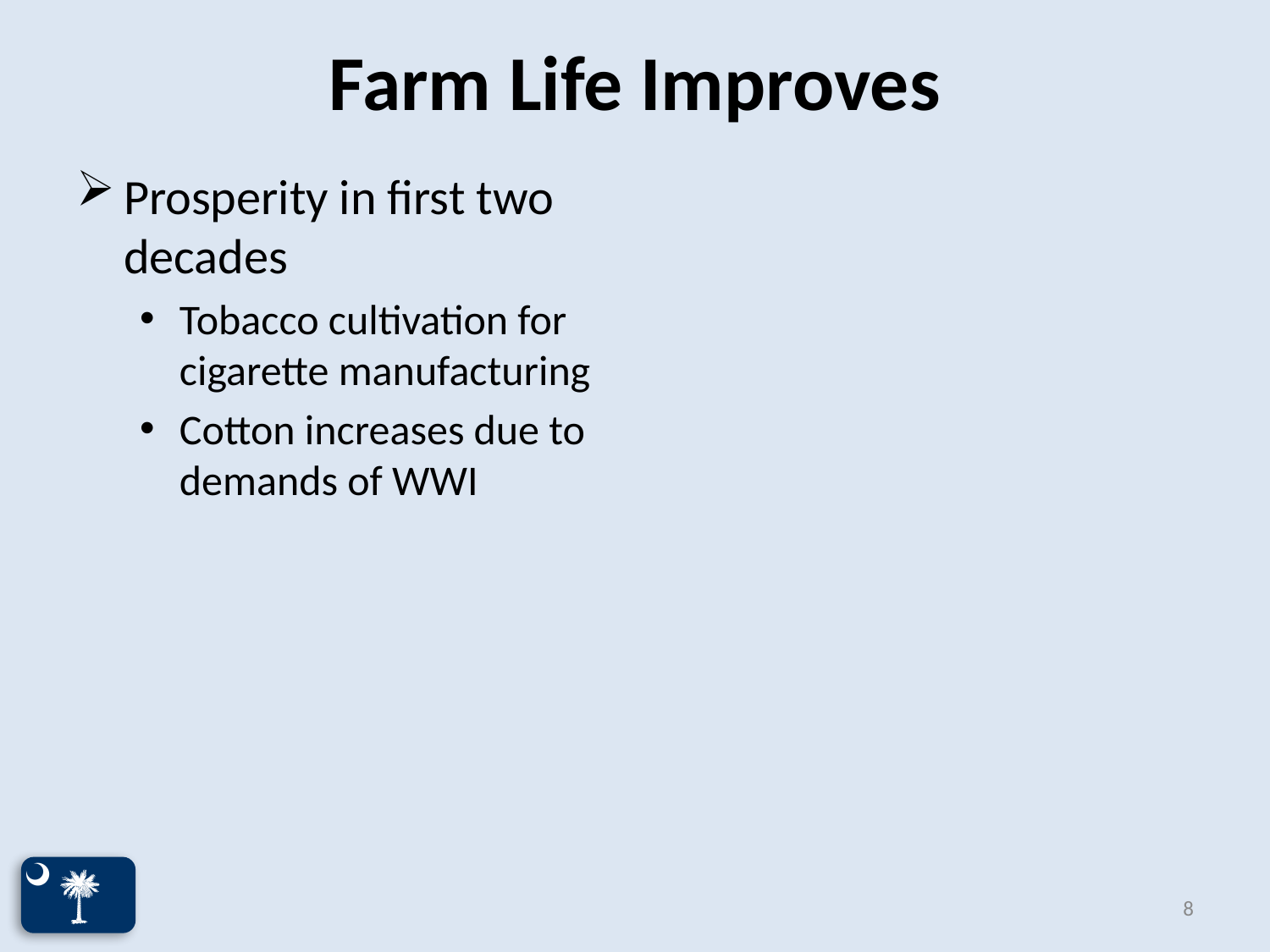

# Farm Life Improves
Prosperity in first two decades
Tobacco cultivation for cigarette manufacturing
Cotton increases due to demands of WWI

8